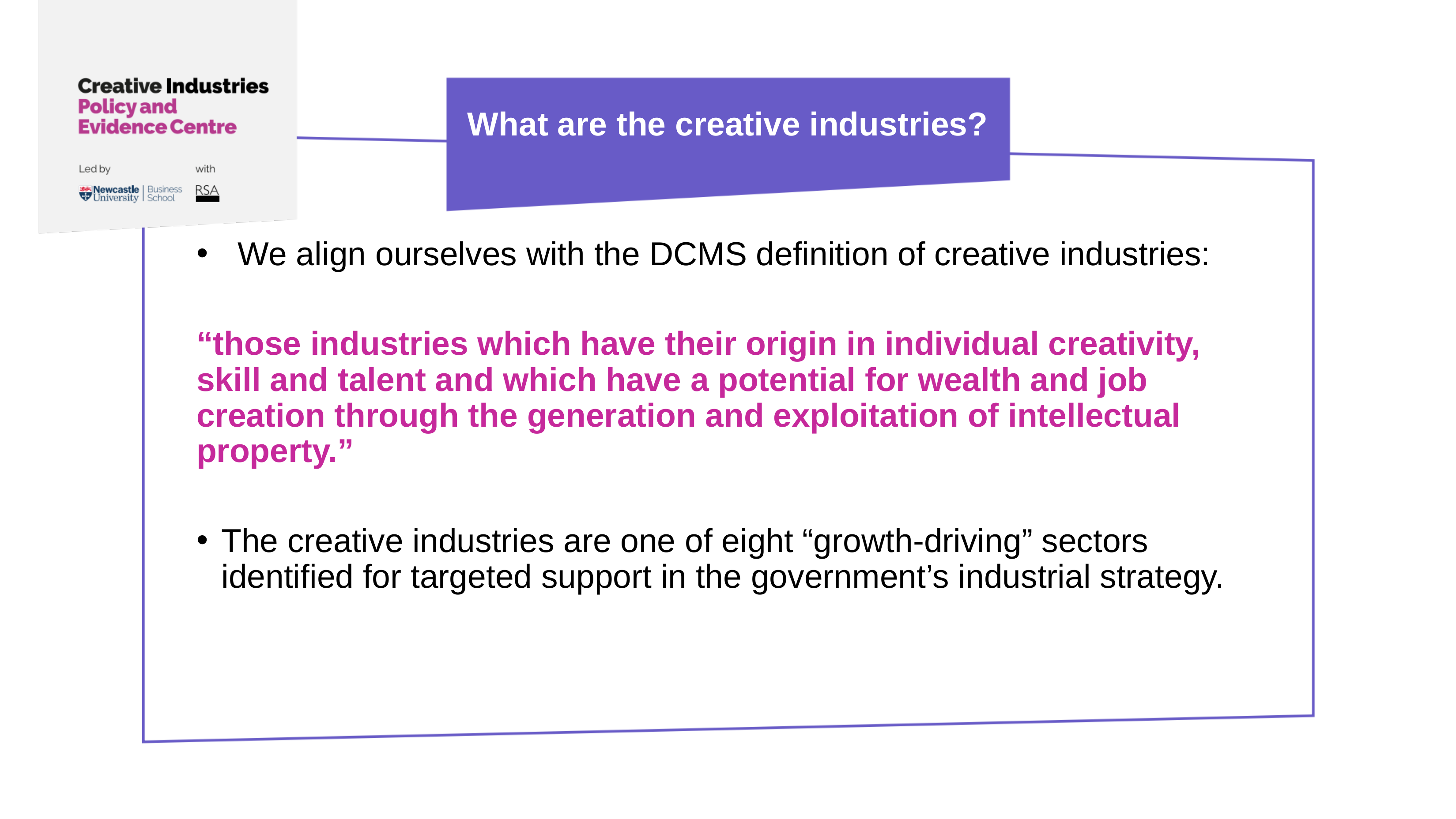

What are the creative industries?
We align ourselves with the DCMS definition of creative industries:

“those industries which have their origin in individual creativity, skill and talent and which have a potential for wealth and job creation through the generation and exploitation of intellectual property.”

The creative industries are one of eight “growth-driving” sectors identified for targeted support in the government’s industrial strategy.